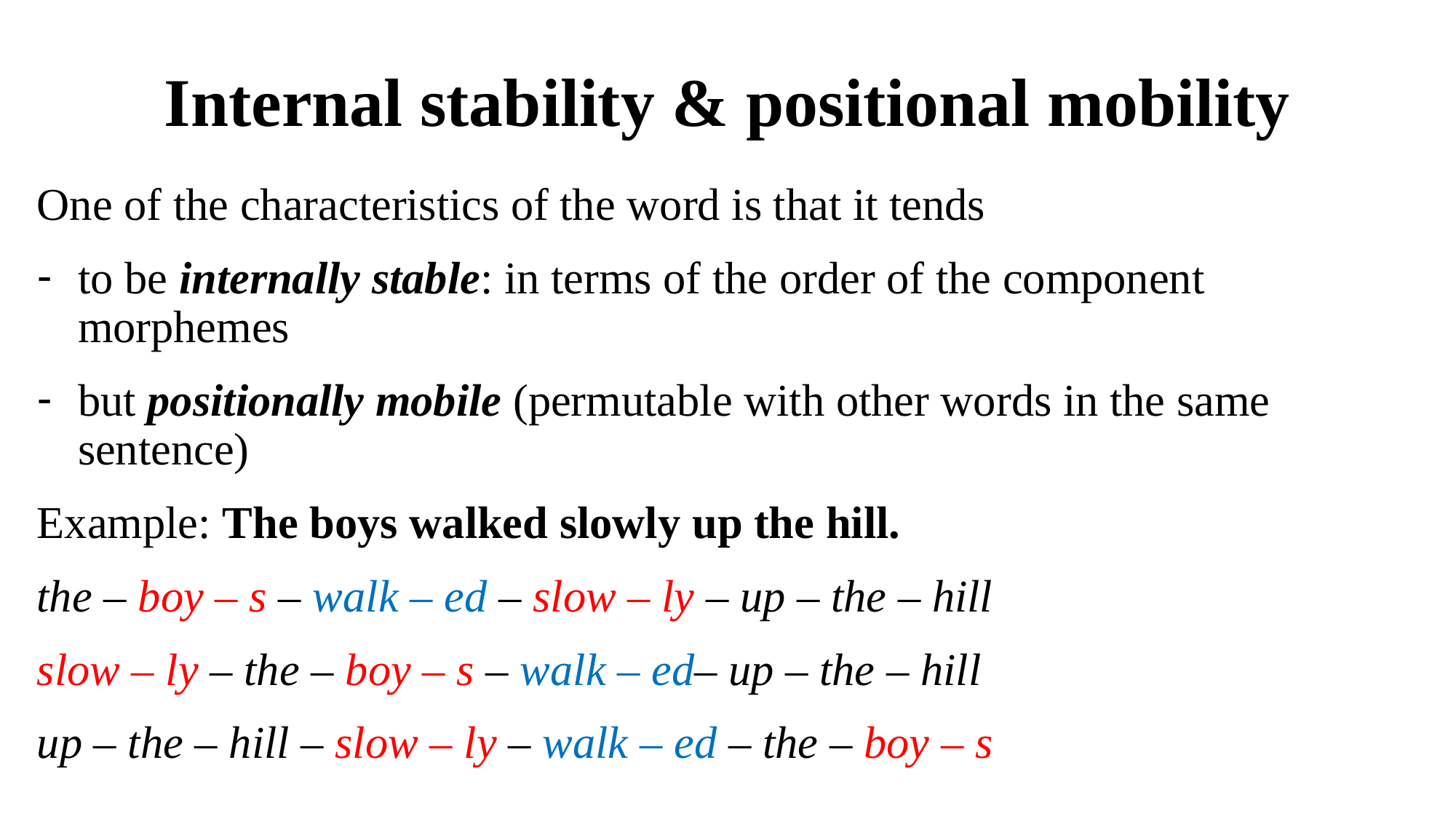

# Internal stability & positional mobility
One of the characteristics of the word is that it tends
to be internally stable: in terms of the order of the component morphemes
but positionally mobile (permutable with other words in the same sentence)
Example: The boys walked slowly up the hill.
the – boy – s – walk – ed – slow – ly – up – the – hill
slow – ly – the – boy – s – walk – ed– up – the – hill
up – the – hill – slow – ly – walk – ed – the – boy – s